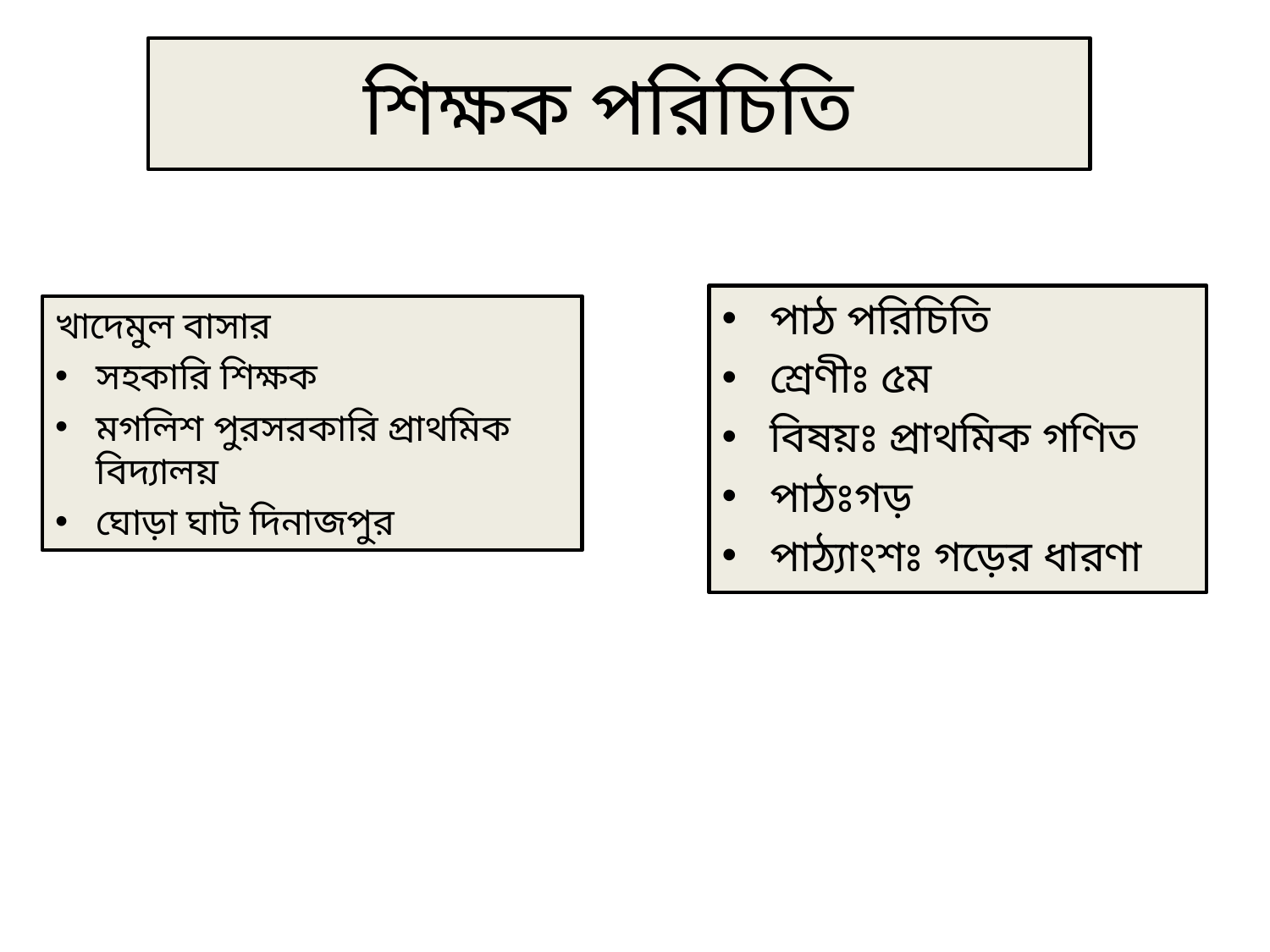

# শিক্ষক পরিচিতি
পাঠ পরিচিতি
শ্রেণীঃ ৫ম
বিষয়ঃ প্রাথমিক গণিত
পাঠঃগড়
পাঠ্যাংশঃ গড়ের ধারণা
খাদেমুল বাসার
সহকারি শিক্ষক
মগলিশ পুরসরকারি প্রাথমিক বিদ্যালয়
ঘোড়া ঘাট দিনাজপুর